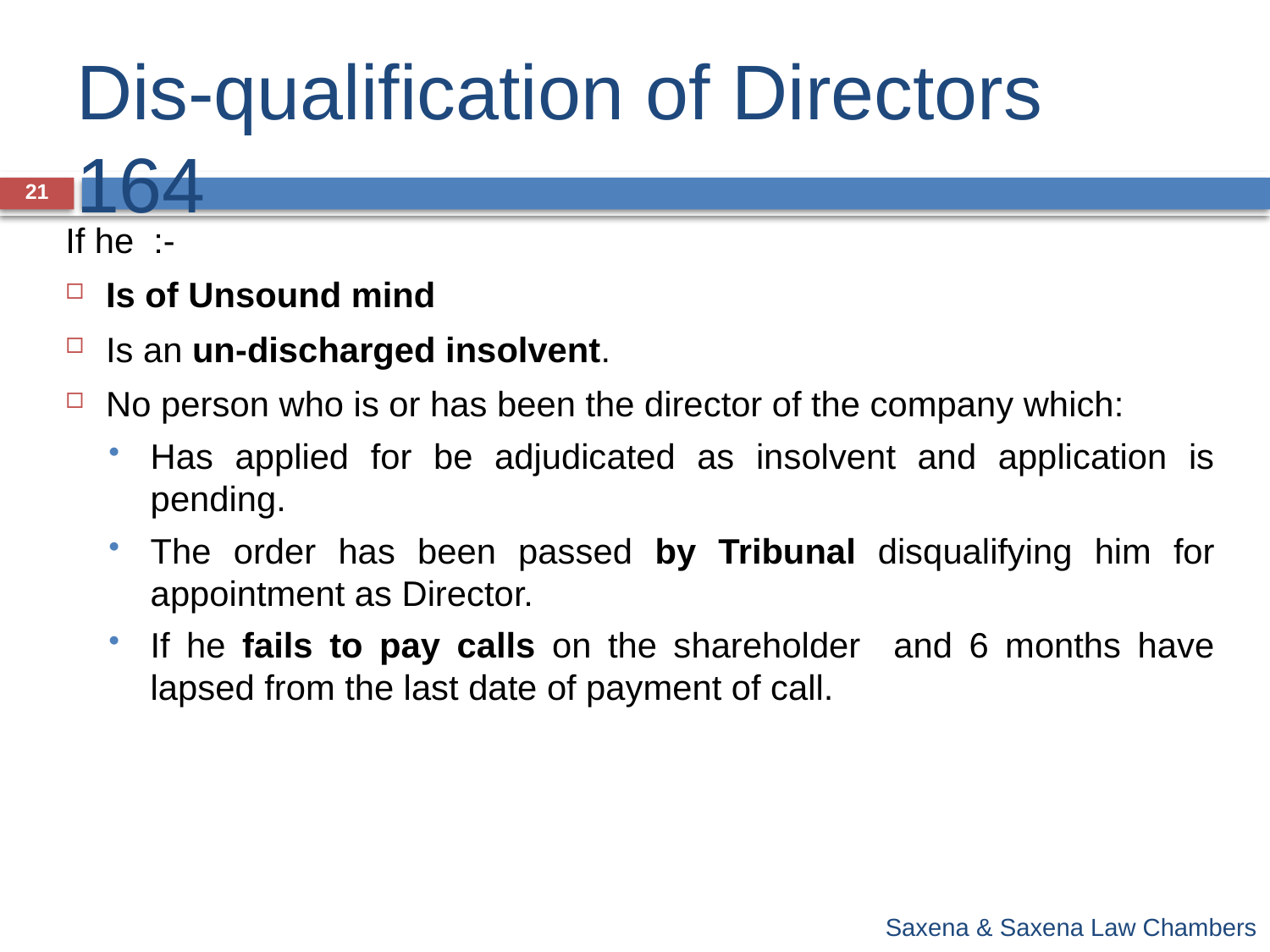

# Dis-qualification of Directors 164
21
If he  :-
Is of Unsound mind
Is an un-discharged insolvent.
No person who is or has been the director of the company which:
Has applied for be adjudicated as insolvent and application is pending.
The order has been passed by Tribunal disqualifying him for appointment as Director.
If he fails to pay calls on the shareholder  and 6 months have lapsed from the last date of payment of call.

Saxena & Saxena Law Chambers